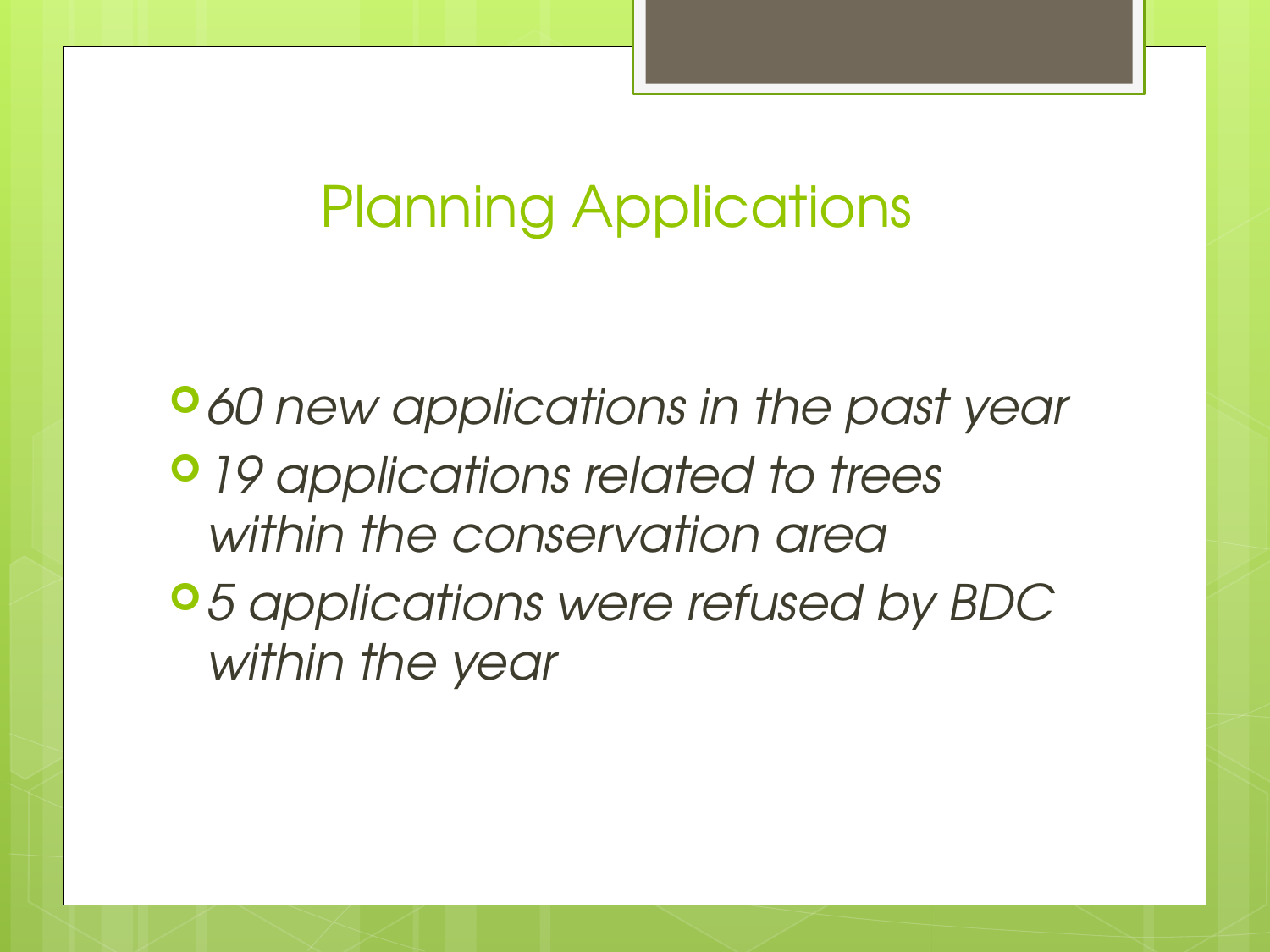

# Planning Applications

60 new applications in the past year
19 applications related to trees within the conservation area
5 applications were refused by BDC within the year